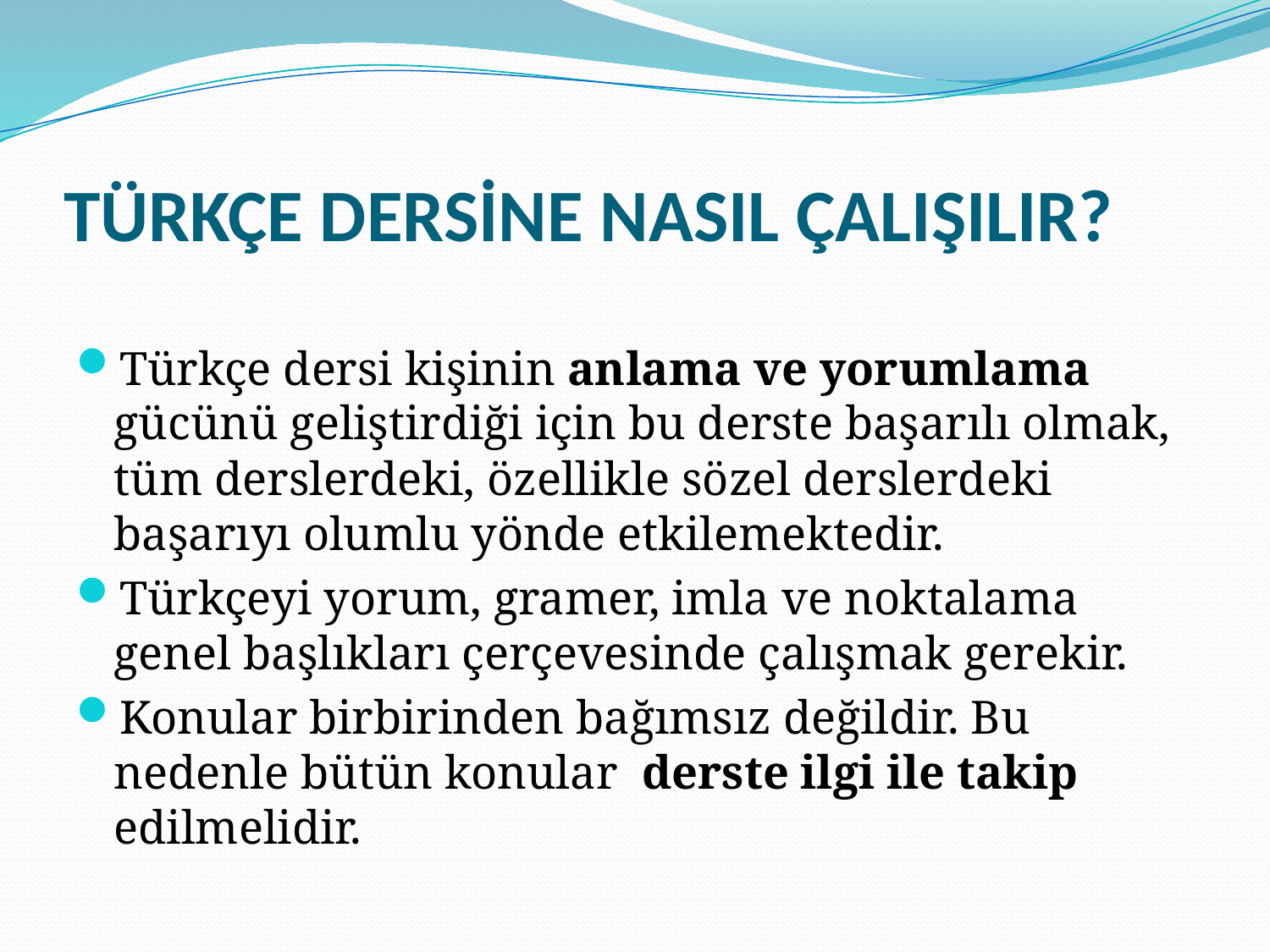

# TÜRKÇE DERSİNE NASIL ÇALIŞILIR?

Türkçe dersi kişinin anlama ve yorumlama gücünü geliştirdiği için bu derste başarılı olmak, tüm derslerdeki, özellikle sözel derslerdeki başarıyı olumlu yönde etkilemektedir.
Türkçeyi yorum, gramer, imla ve noktalama genel başlıkları çerçevesinde çalışmak gerekir.
Konular birbirinden bağımsız değildir. Bu nedenle bütün konular  derste ilgi ile takip edilmelidir.